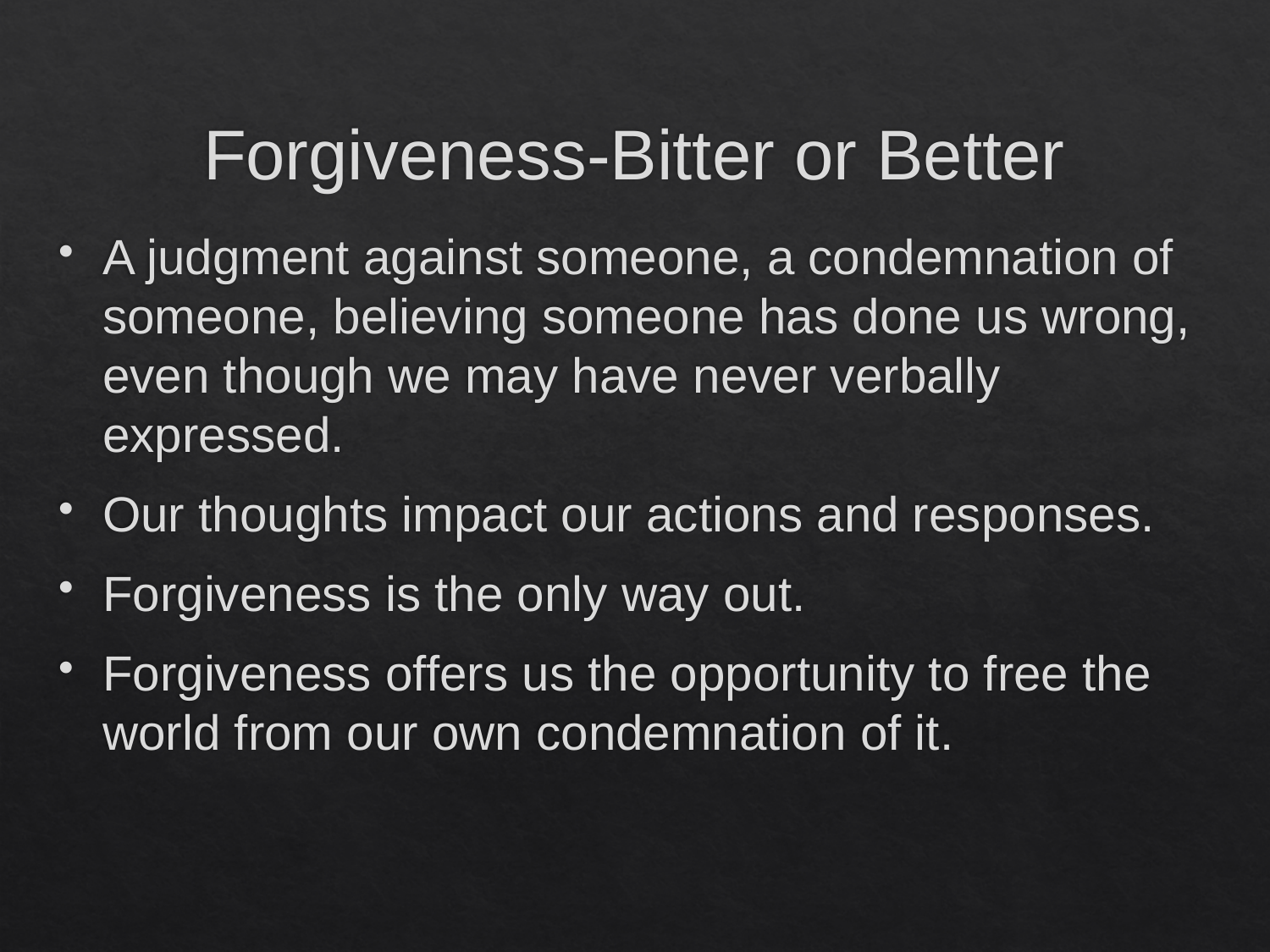

# Forgiveness-Bitter or Better
A judgment against someone, a condemnation of someone, believing someone has done us wrong, even though we may have never verbally expressed.
Our thoughts impact our actions and responses.
Forgiveness is the only way out.
Forgiveness offers us the opportunity to free the world from our own condemnation of it.